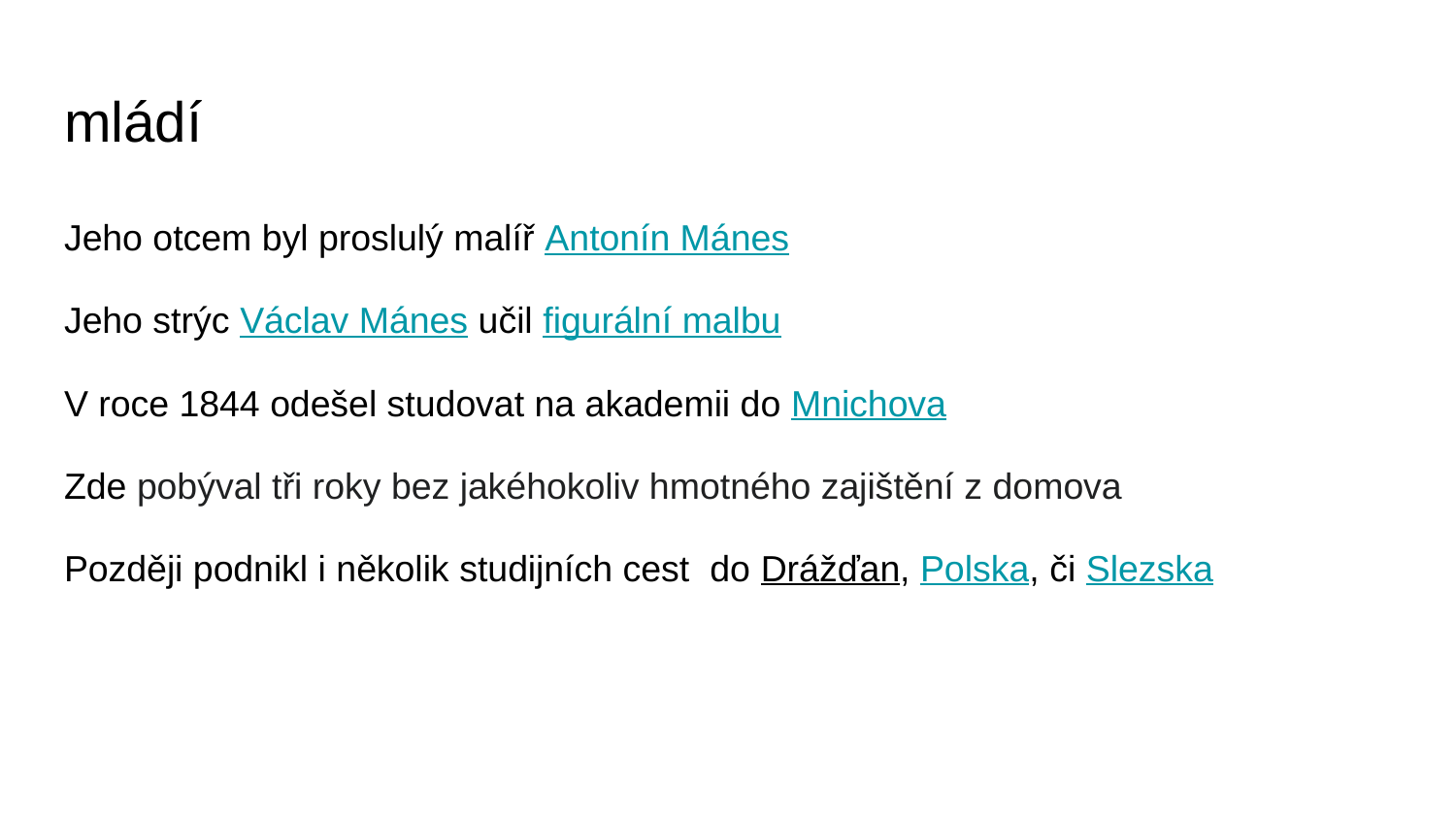

# mládí
Jeho otcem byl proslulý malíř Antonín Mánes
Jeho strýc Václav Mánes učil figurální malbu
V roce 1844 odešel studovat na akademii do Mnichova
Zde pobýval tři roky bez jakéhokoliv hmotného zajištění z domova
Později podnikl i několik studijních cest  do Drážďan, Polska, či Slezska